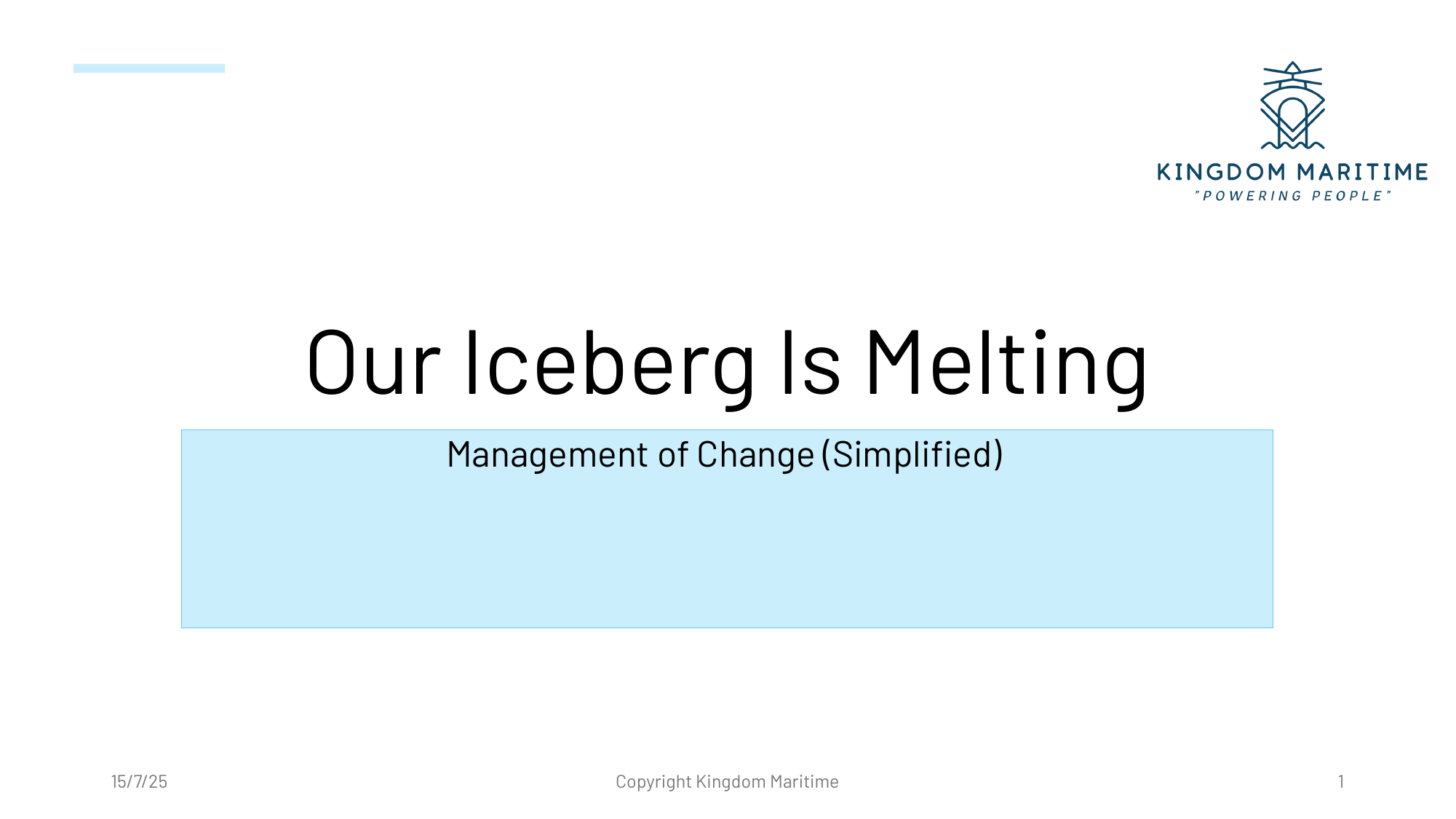

# Our Iceberg Is Melting
Management of Change (Simplified)
15/7/25
Copyright Kingdom Maritime
1